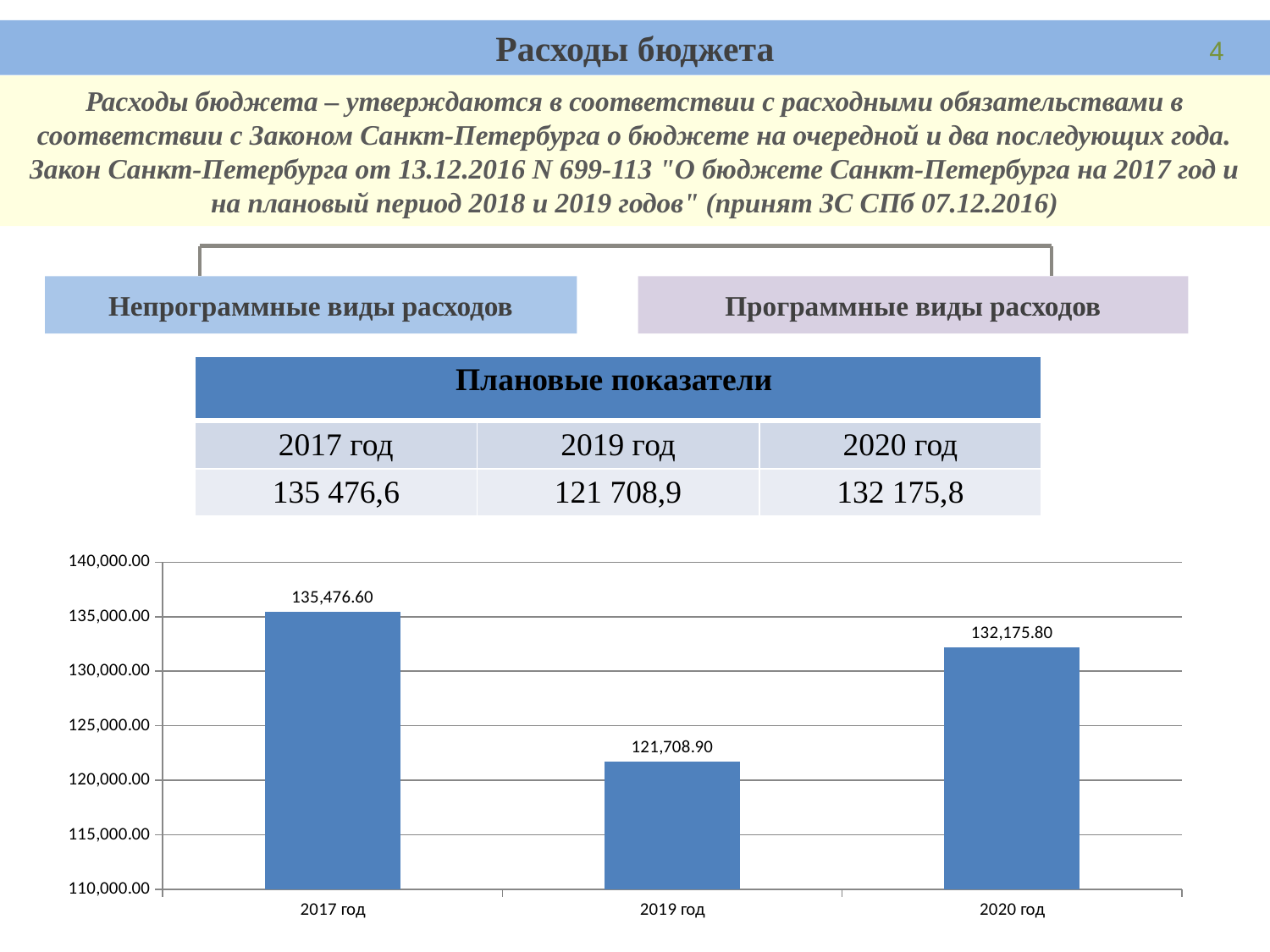

Расходы бюджета
4
Расходы бюджета – утверждаются в соответствии с расходными обязательствами в соответствии с Законом Санкт-Петербурга о бюджете на очередной и два последующих года.
Закон Санкт-Петербурга от 13.12.2016 N 699-113 "О бюджете Санкт-Петербурга на 2017 год и на плановый период 2018 и 2019 годов" (принят ЗС СПб 07.12.2016)
Непрограммные виды расходов
Программные виды расходов
| Плановые показатели |  |  |
| --- | --- | --- |
| 2017 год | 2019 год | 2020 год |
| 135 476,6 | 121 708,9 | 132 175,8 |

### Chart

| Category |  |
|---|---|
| 2017 год | 135476.6 |
| 2019 год | 121708.9 |
| 2020 год | 132175.8 |